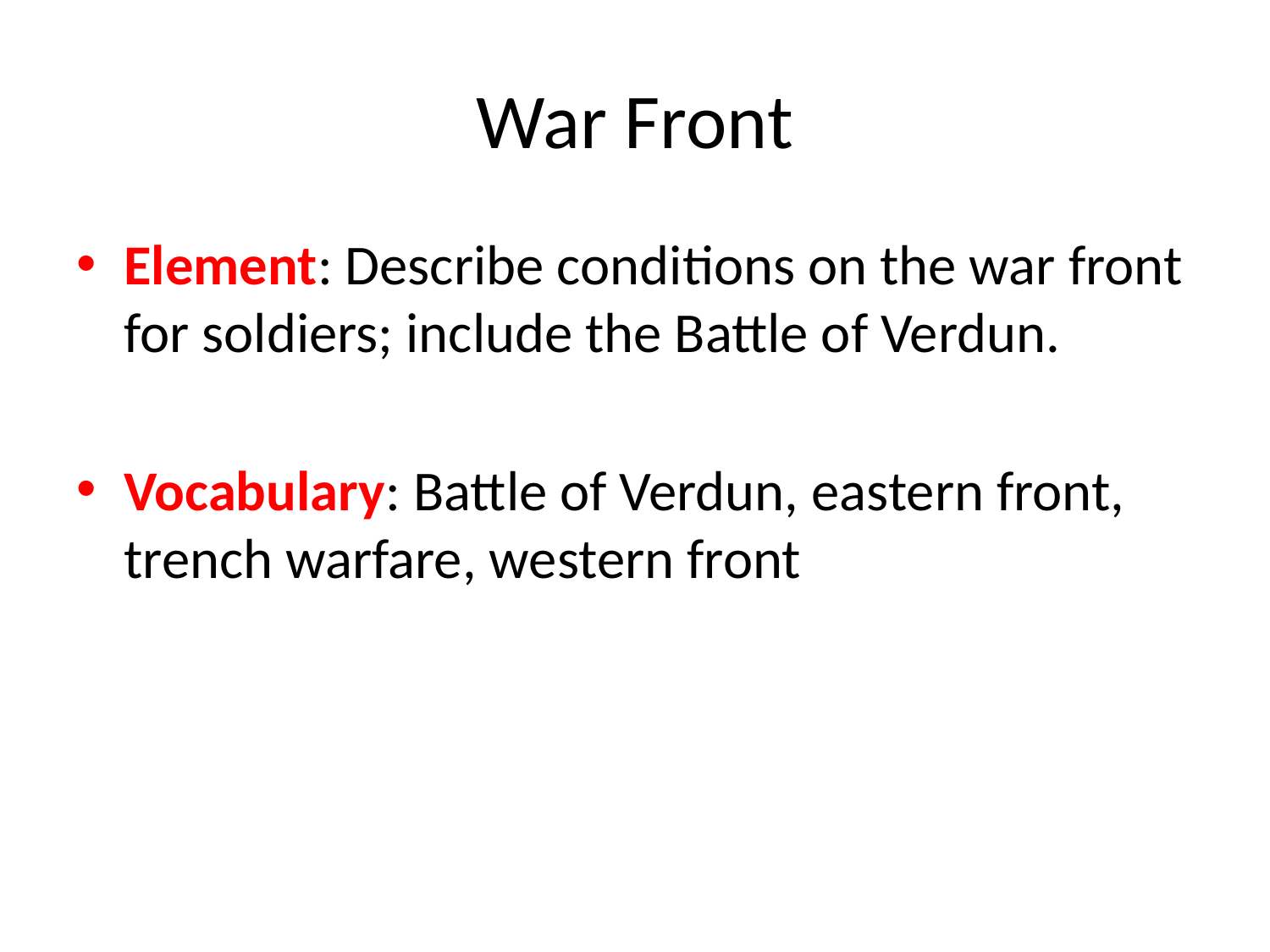

# War Front
Element: Describe conditions on the war front for soldiers; include the Battle of Verdun.

Vocabulary: Battle of Verdun, eastern front, trench warfare, western front